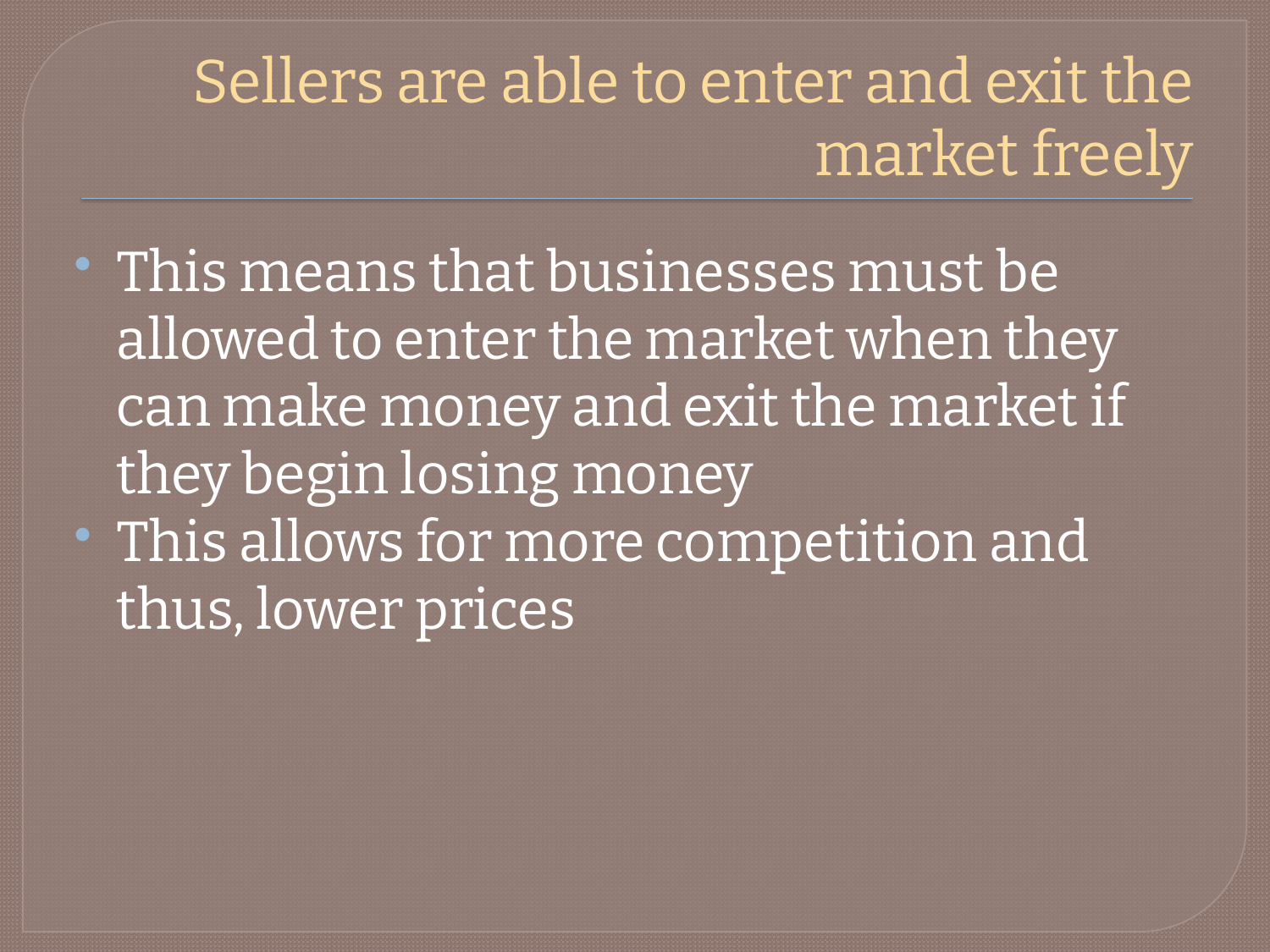

# Sellers are able to enter and exit the market freely
This means that businesses must be allowed to enter the market when they can make money and exit the market if they begin losing money
This allows for more competition and thus, lower prices